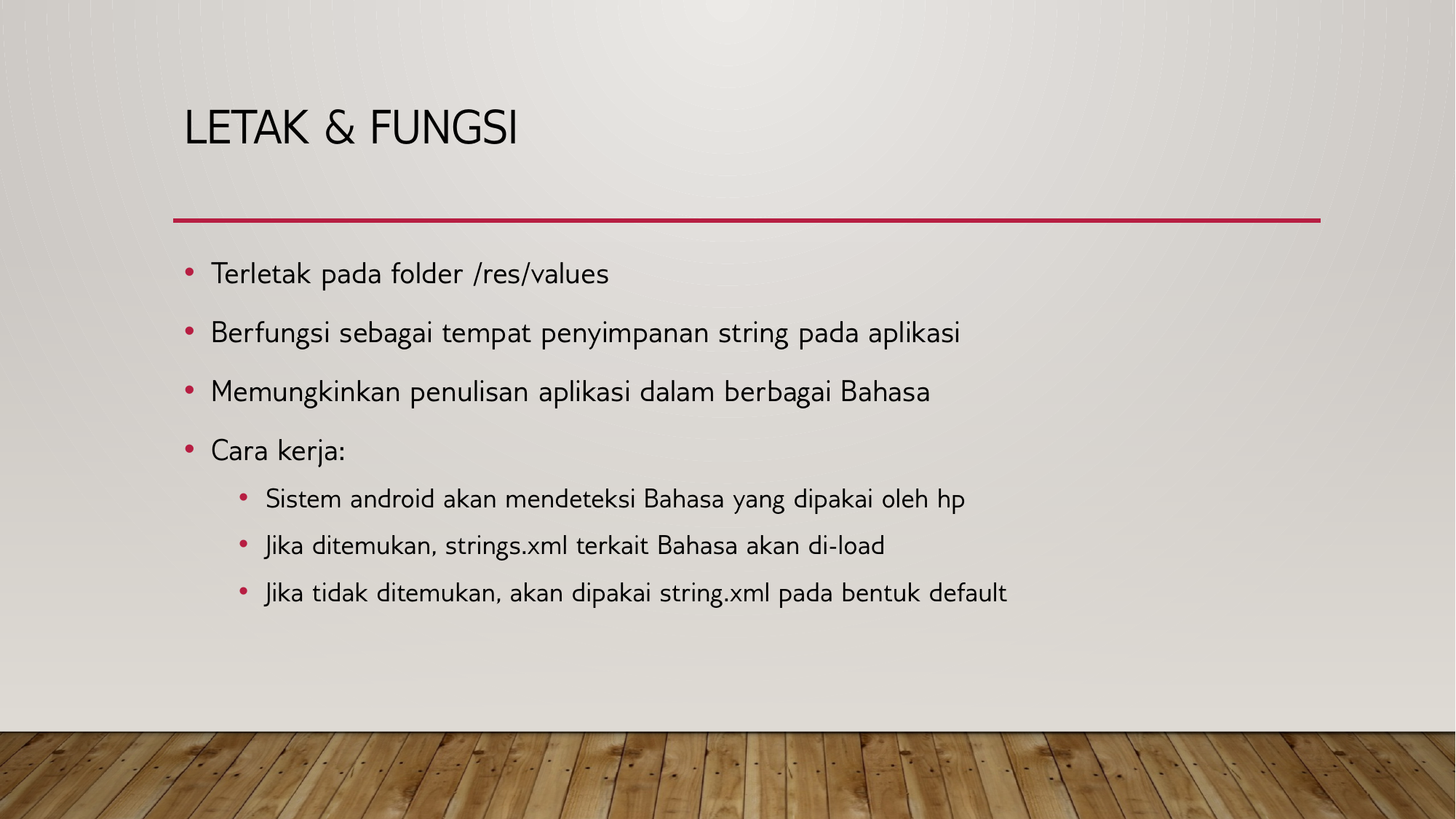

# Letak & Fungsi
Terletak pada folder /res/values
Berfungsi sebagai tempat penyimpanan string pada aplikasi
Memungkinkan penulisan aplikasi dalam berbagai Bahasa
Cara kerja:
Sistem android akan mendeteksi Bahasa yang dipakai oleh hp
Jika ditemukan, strings.xml terkait Bahasa akan di-load
Jika tidak ditemukan, akan dipakai string.xml pada bentuk default